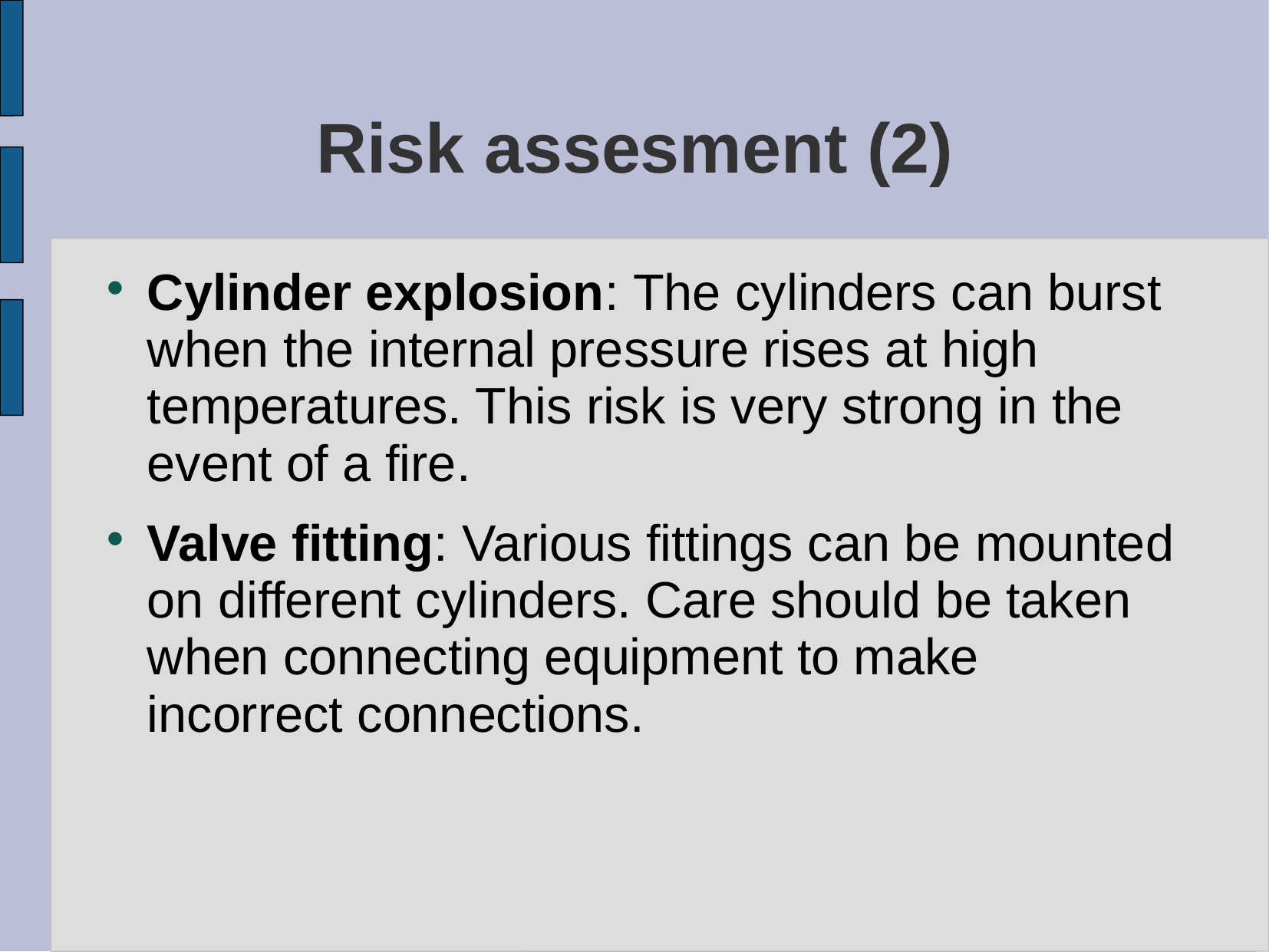

# Risk assesment (2)‏
Cylinder explosion: The cylinders can burst when the internal pressure rises at high temperatures. This risk is very strong in the event of a fire.
Valve fitting: Various fittings can be mounted on different cylinders. Care should be taken when connecting equipment to make incorrect connections.